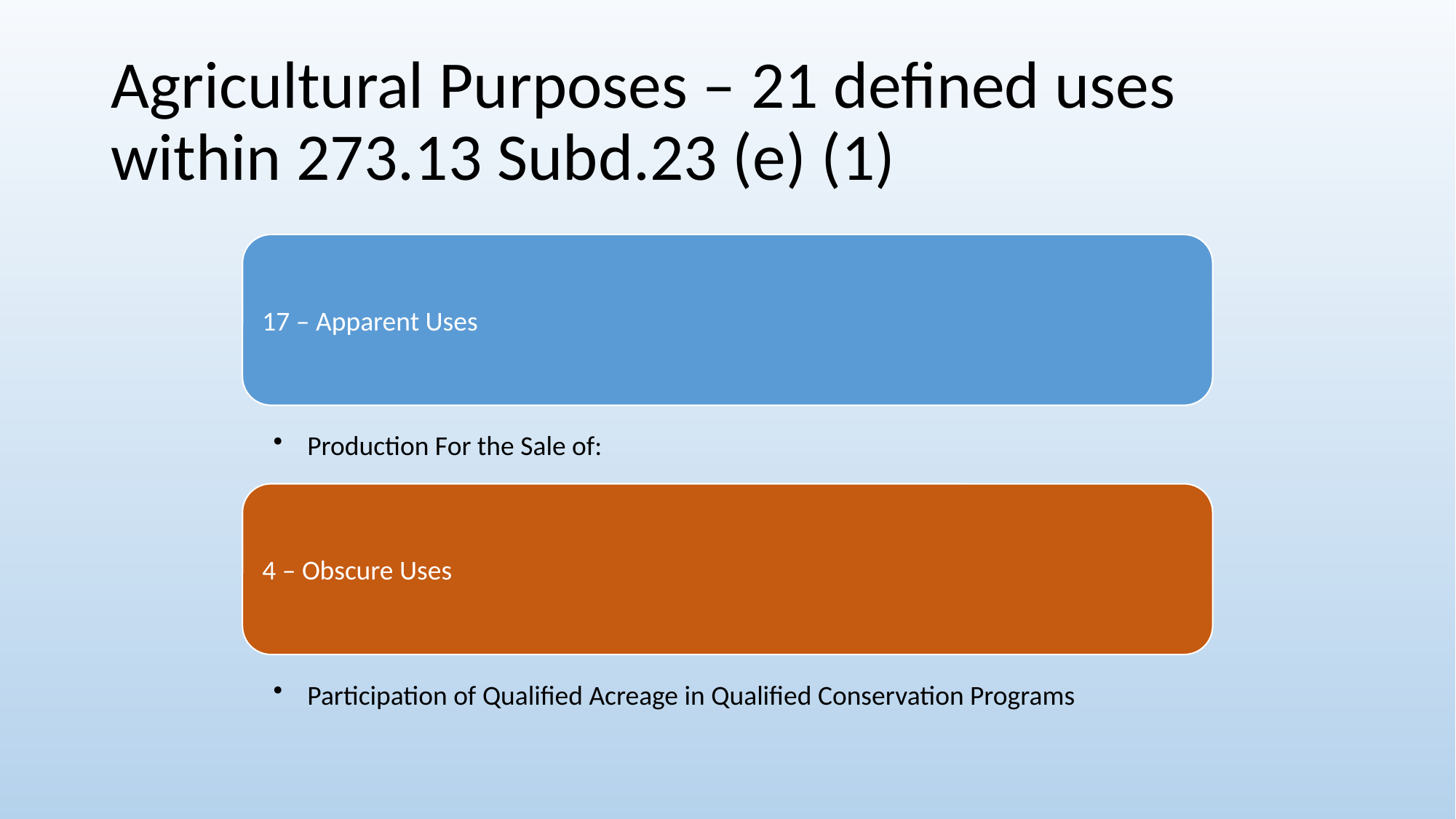

# Agricultural Purposes – 21 defined uses within 273.13 Subd.23 (e) (1)
17 – Apparent Uses
Production For the Sale of:
4 – Obscure Uses
Participation of Qualified Acreage in Qualified Conservation Programs